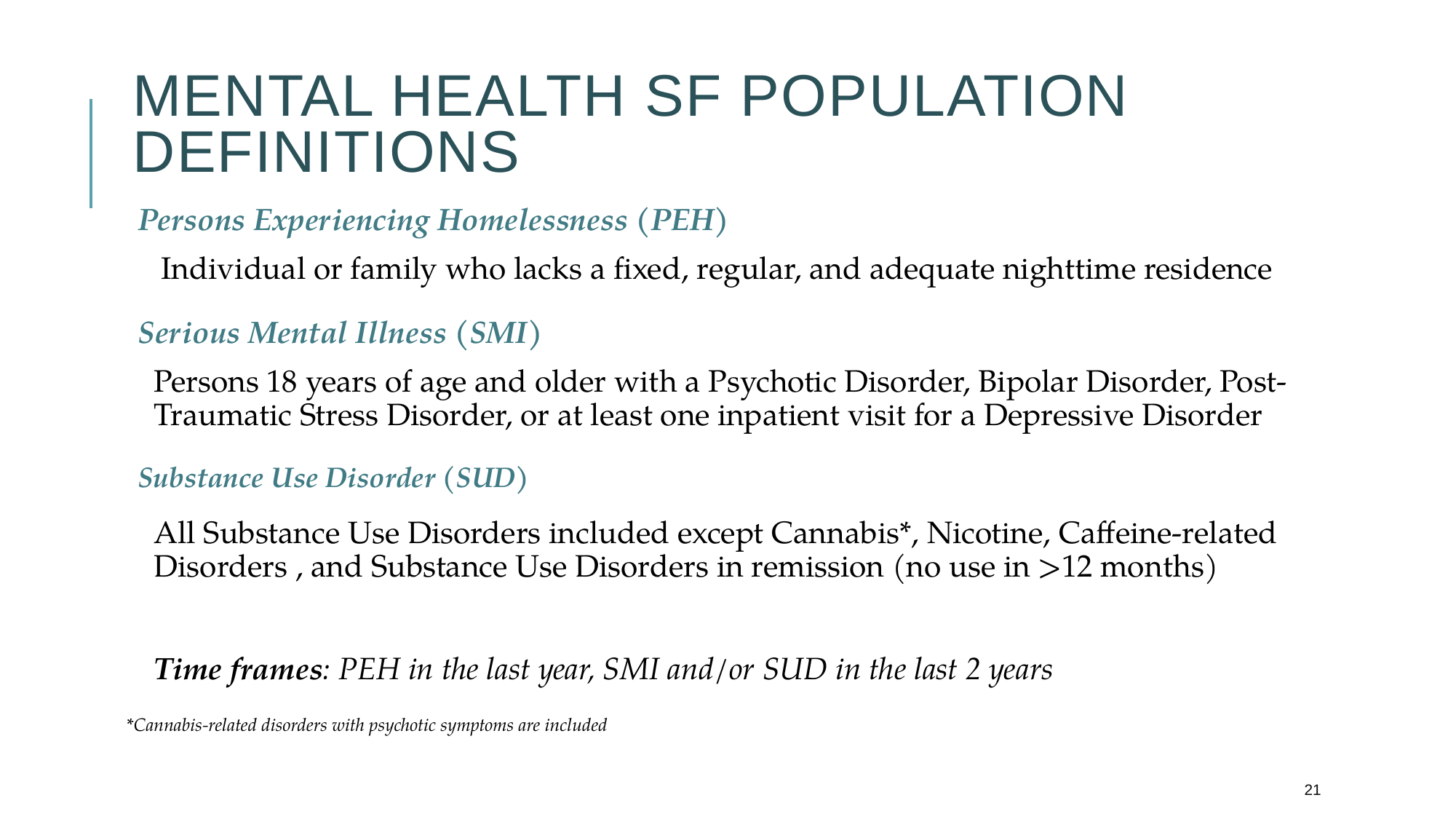

# Mental health SF POPULATION DEFINITIONS

Persons Experiencing Homelessness (PEH)
Individual or family who lacks a fixed, regular, and adequate nighttime residence
Serious Mental Illness (SMI)
Persons 18 years of age and older with a Psychotic Disorder, Bipolar Disorder, Post-Traumatic Stress Disorder, or at least one inpatient visit for a Depressive Disorder
Substance Use Disorder (SUD)
All Substance Use Disorders included except Cannabis*, Nicotine, Caffeine-related Disorders , and Substance Use Disorders in remission (no use in >12 months)

Time frames: PEH in the last year, SMI and/or SUD in the last 2 years

*Cannabis-related disorders with psychotic symptoms are included

21